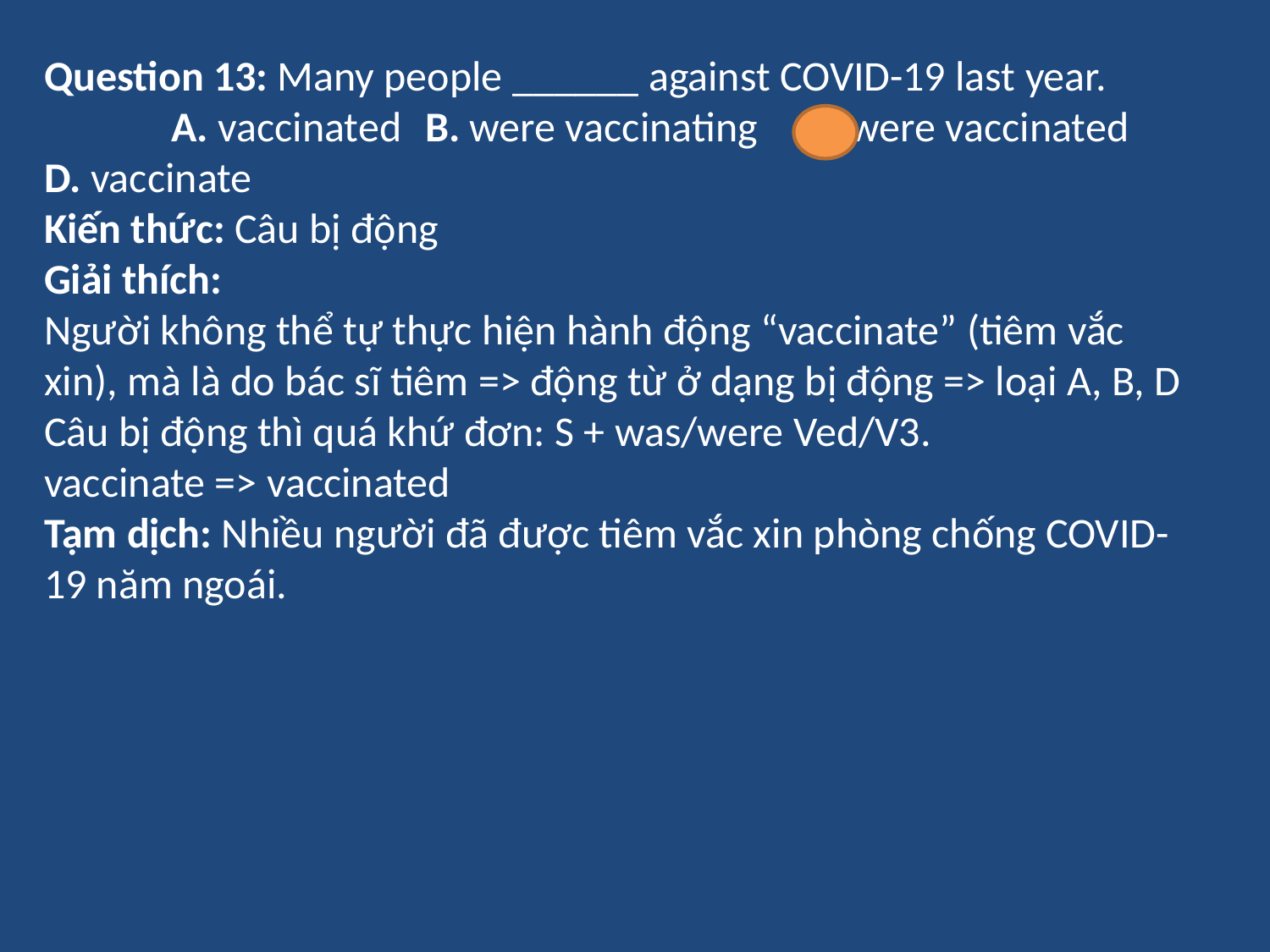

Question 13: Many people ______ against COVID-19 last year.
	A. vaccinated	B. were vaccinating 	C. were vaccinated 	D. vaccinate
Kiến thức: Câu bị động
Giải thích:
Người không thể tự thực hiện hành động “vaccinate” (tiêm vắc xin), mà là do bác sĩ tiêm => động từ ở dạng bị động => loại A, B, D
Câu bị động thì quá khứ đơn: S + was/were Ved/V3.
vaccinate => vaccinated
Tạm dịch: Nhiều người đã được tiêm vắc xin phòng chống COVID-19 năm ngoái.